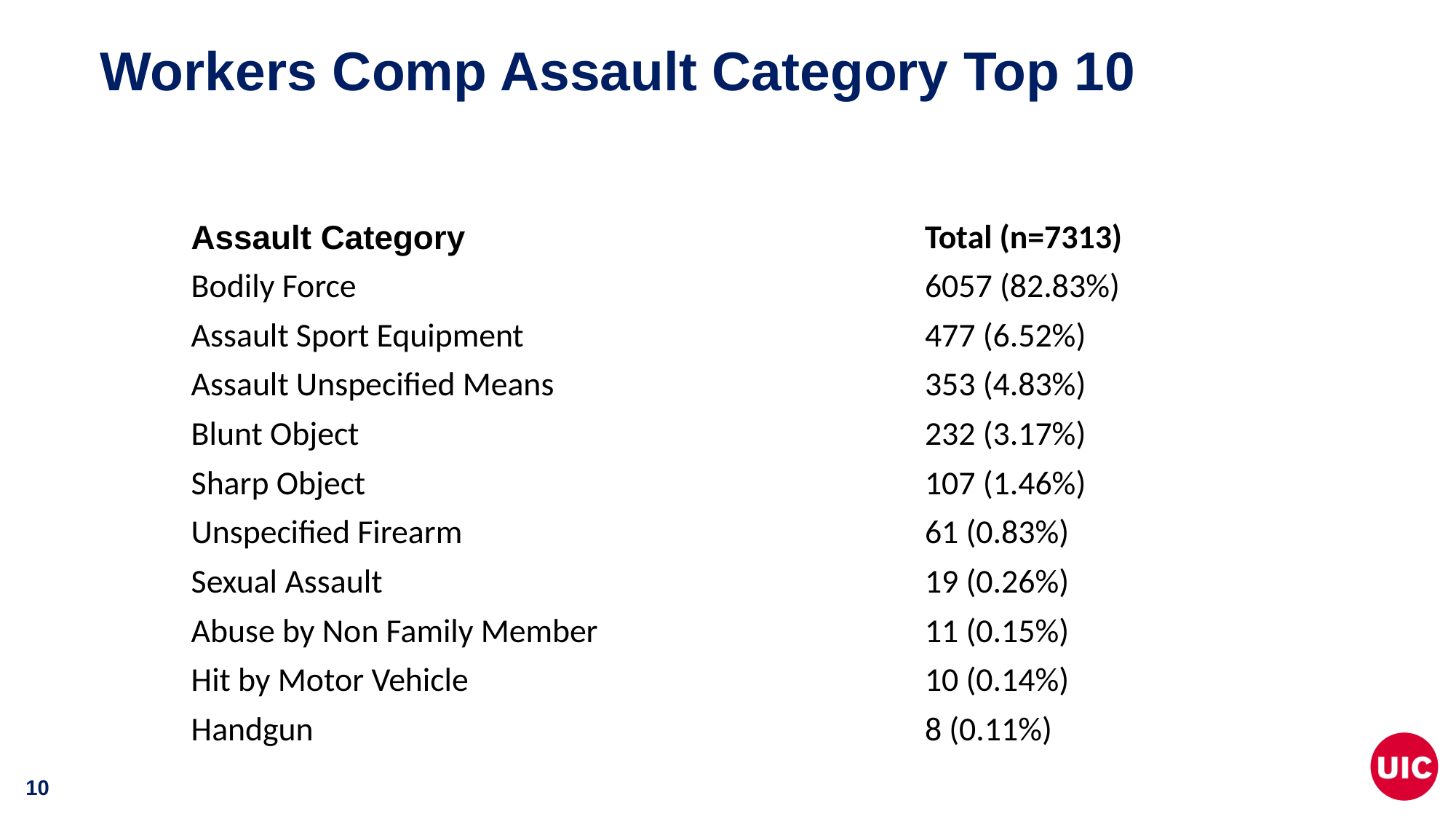

# Workers Comp Assault Category Top 10
| Assault Category | Total (n=7313) |
| --- | --- |
| Bodily Force | 6057 (82.83%) |
| Assault Sport Equipment | 477 (6.52%) |
| Assault Unspecified Means | 353 (4.83%) |
| Blunt Object | 232 (3.17%) |
| Sharp Object | 107 (1.46%) |
| Unspecified Firearm | 61 (0.83%) |
| Sexual Assault | 19 (0.26%) |
| Abuse by Non Family Member | 11 (0.15%) |
| Hit by Motor Vehicle | 10 (0.14%) |
| Handgun | 8 (0.11%) |